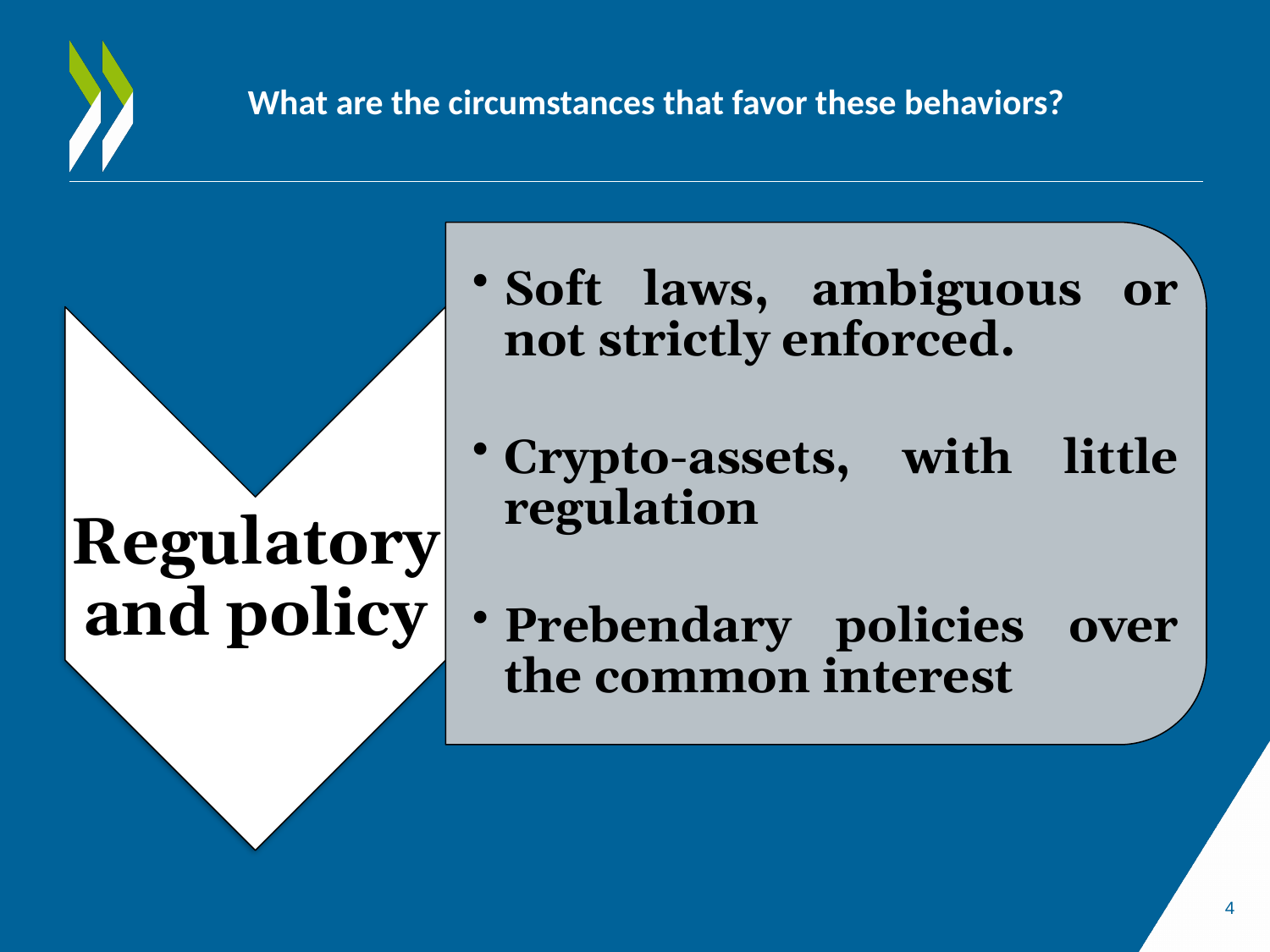

# What are the circumstances that favor these behaviors?
Regulatory and policy
Soft laws, ambiguous or not strictly enforced.

Crypto-assets, with little regulation

Prebendary policies over the common interest
4